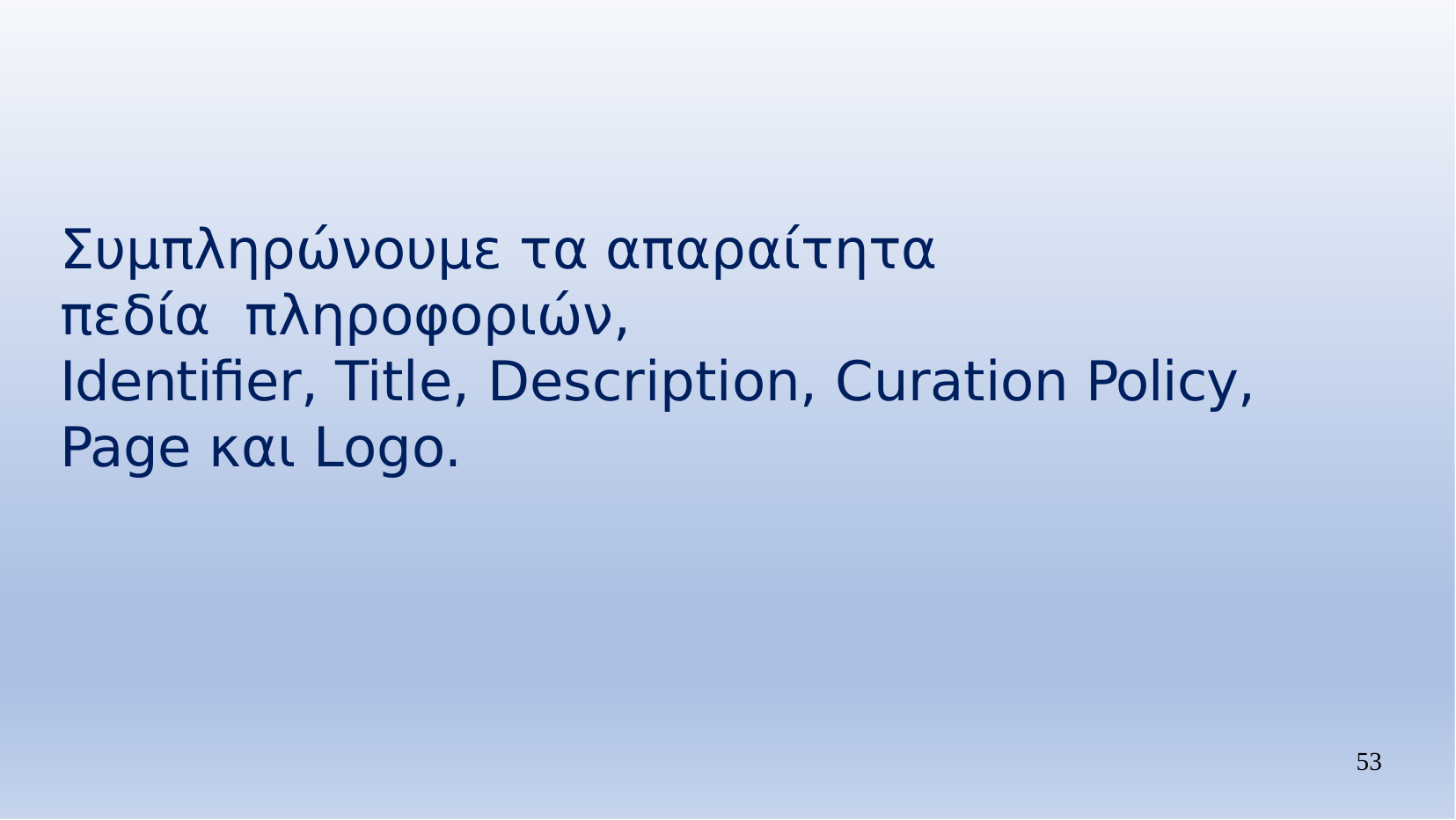

# Συμπληρώνουμε τα απαραίτητα πεδία  πληροφοριών,
Identifier, Title, Description, Curation Policy,  Page και Logo.
53